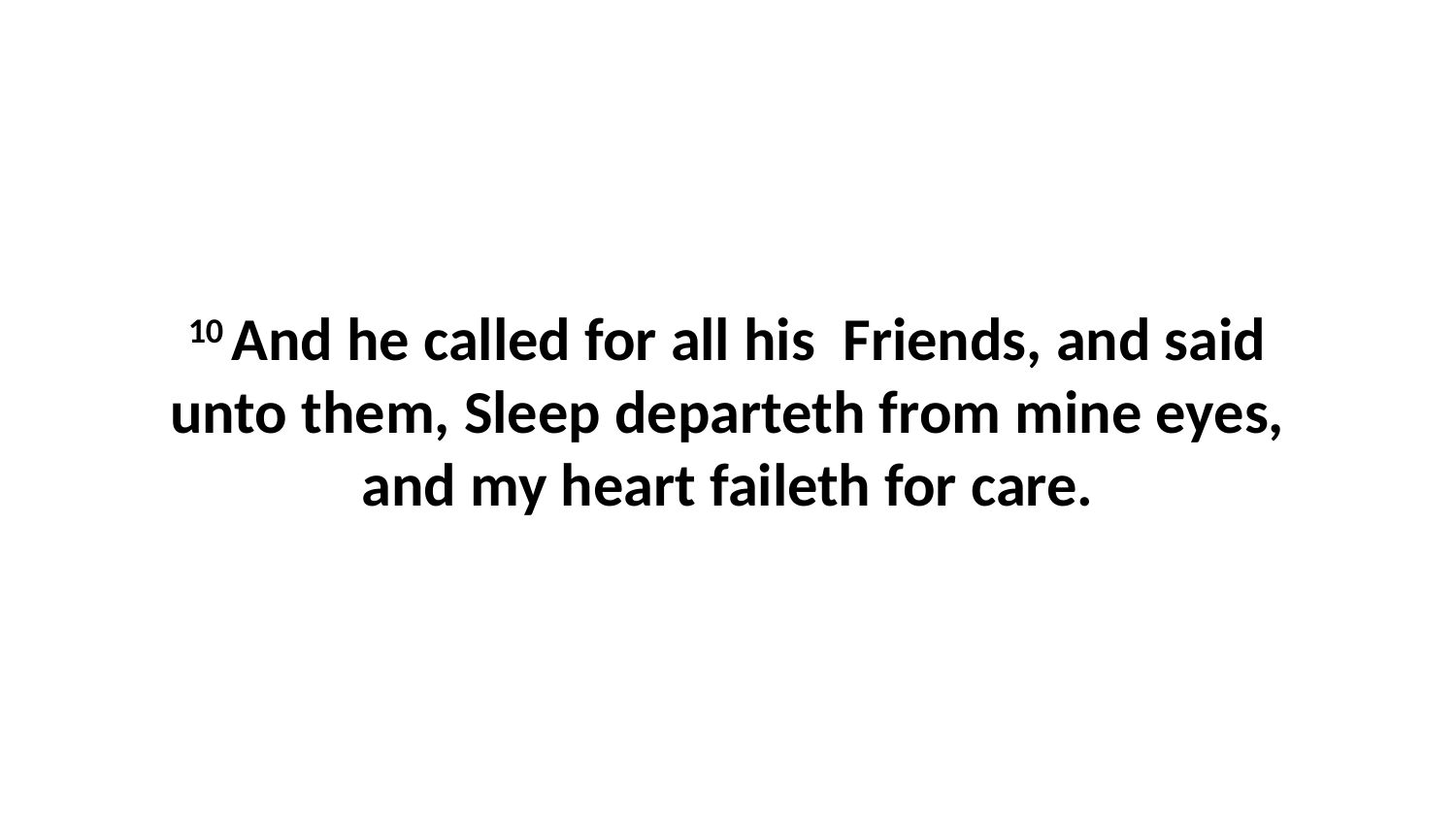

10 And he called for all his  Friends, and said unto them, Sleep departeth from mine eyes, and my heart faileth for care.